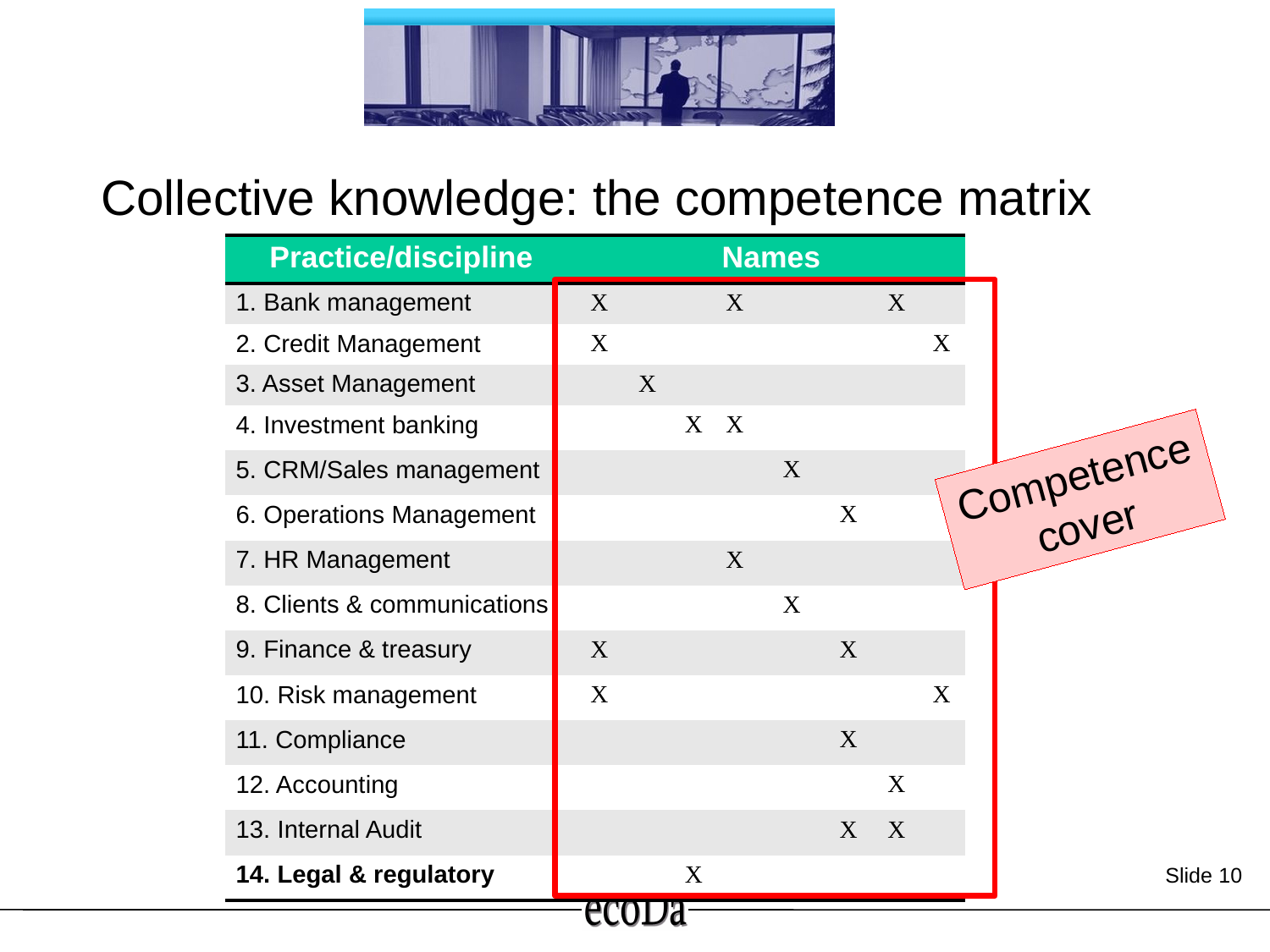

# Collective knowledge: the competence matrix
| Practice/discipline | Names |  |  |  |  |  |  |  |
| --- | --- | --- | --- | --- | --- | --- | --- | --- |
| 1. Bank management | X |  |  | X |  |  | X |  |
| 2. Credit Management | X |  |  |  |  |  |  | X |
| 3. Asset Management |  | X |  |  |  |  |  |  |
| 4. Investment banking |  |  | X | X |  |  |  |  |
| 5. CRM/Sales management |  |  |  |  | X |  |  |  |
| 6. Operations Management |  |  |  |  |  | X |  |  |
| 7. HR Management |  |  |  | X |  |  |  |  |
| 8. Clients & communications |  |  |  |  | X |  |  |  |
| 9. Finance & treasury | X |  |  |  |  | X |  |  |
| 10. Risk management | X |  |  |  |  |  |  | X |
| 11. Compliance |  |  |  |  |  | X |  |  |
| 12. Accounting |  |  |  |  |  |  | X |  |
| 13. Internal Audit |  |  |  |  |  | X | X |  |
| 14. Legal & regulatory |  |  | X |  |  |  |  |  |

Competence
cover
 Slide 10